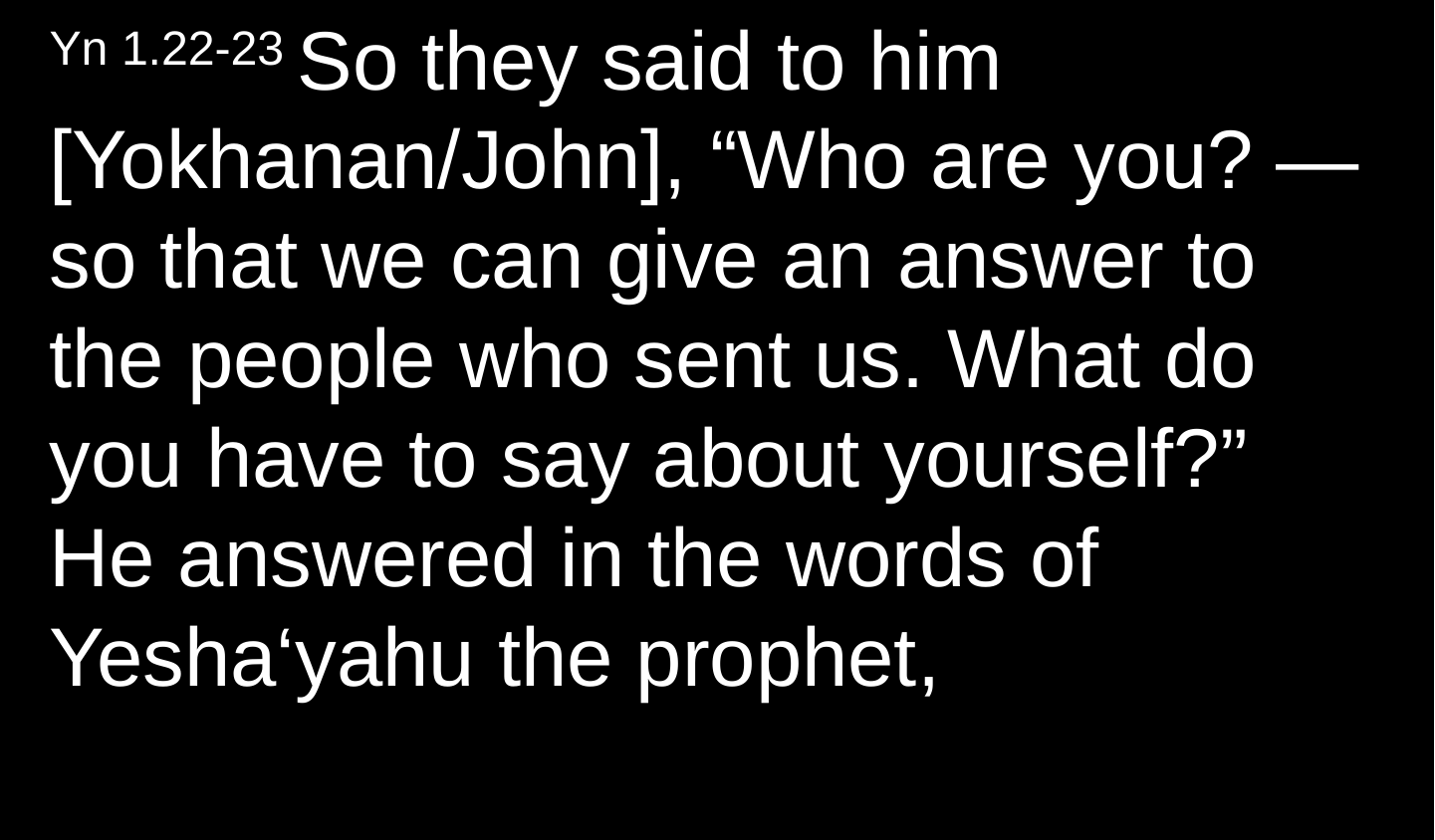

Yn 1.22-23 So they said to him [Yokhanan/John], “Who are you? — so that we can give an answer to the people who sent us. What do you have to say about yourself?” He answered in the words of Yesha‘yahu the prophet,